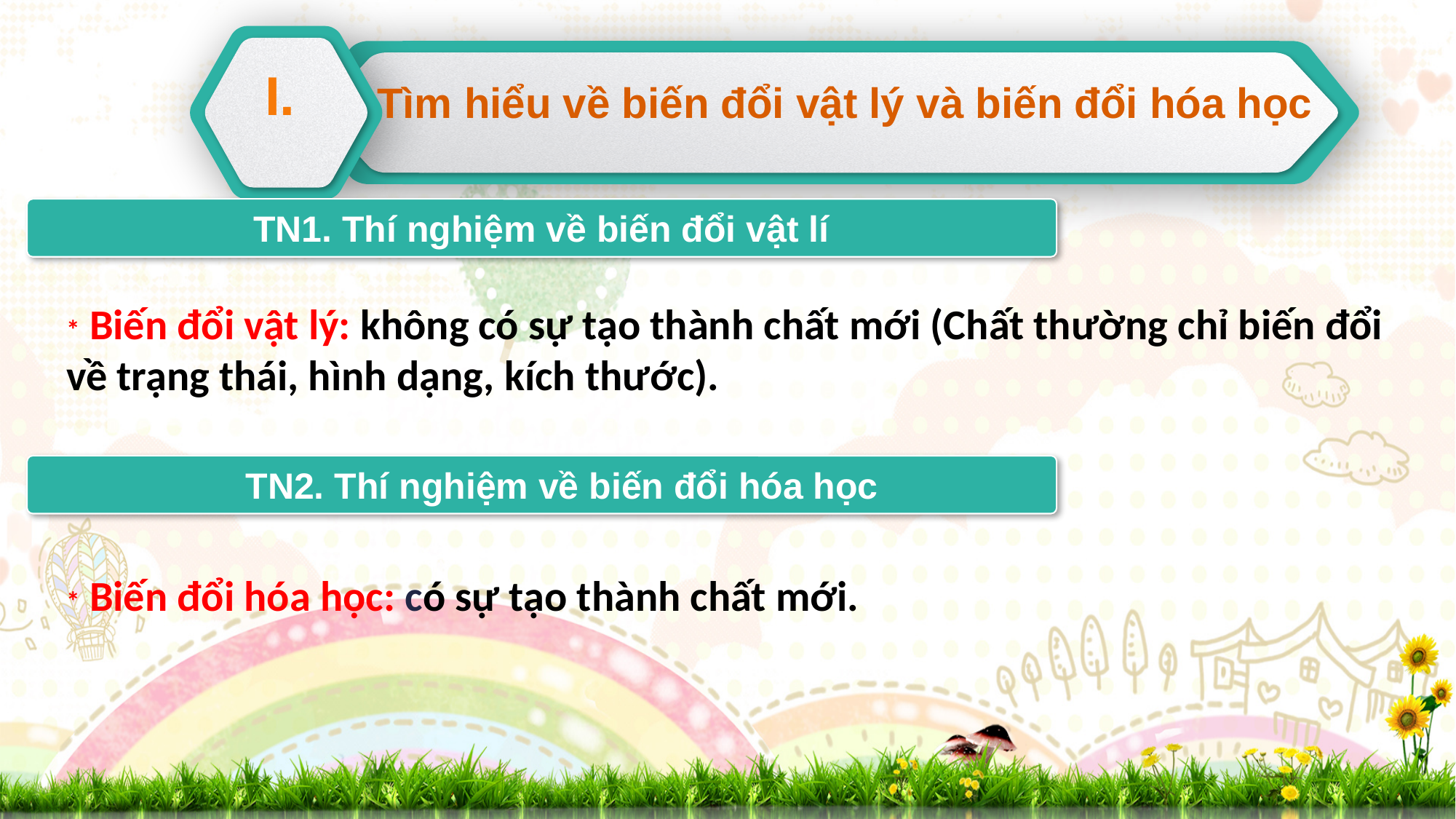

I.
Tìm hiểu về biến đổi vật lý và biến đổi hóa học
TN1. Thí nghiệm về biến đổi vật lí
* Biến đổi vật lý: không có sự tạo thành chất mới (Chất thường chỉ biến đổi về trạng thái, hình dạng, kích thước).
    TN2. Thí nghiệm về biến đổi hóa học
* Biến đổi hóa học: có sự tạo thành chất mới.